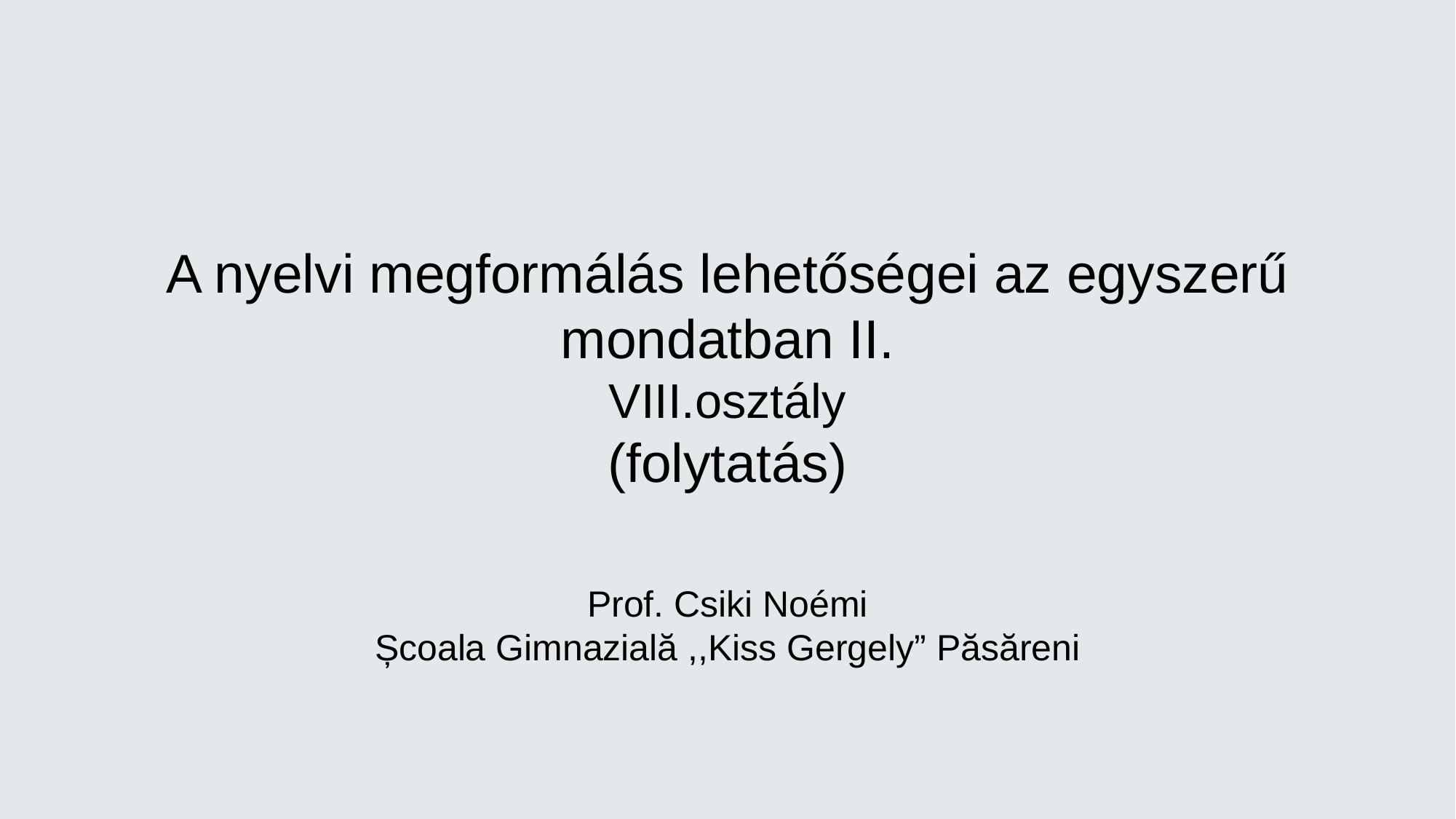

# A nyelvi megformálás lehetőségei az egyszerű mondatban II. VIII.osztály (folytatás) Prof. Csiki Noémi Școala Gimnazială ,,Kiss Gergely” Păsăreni